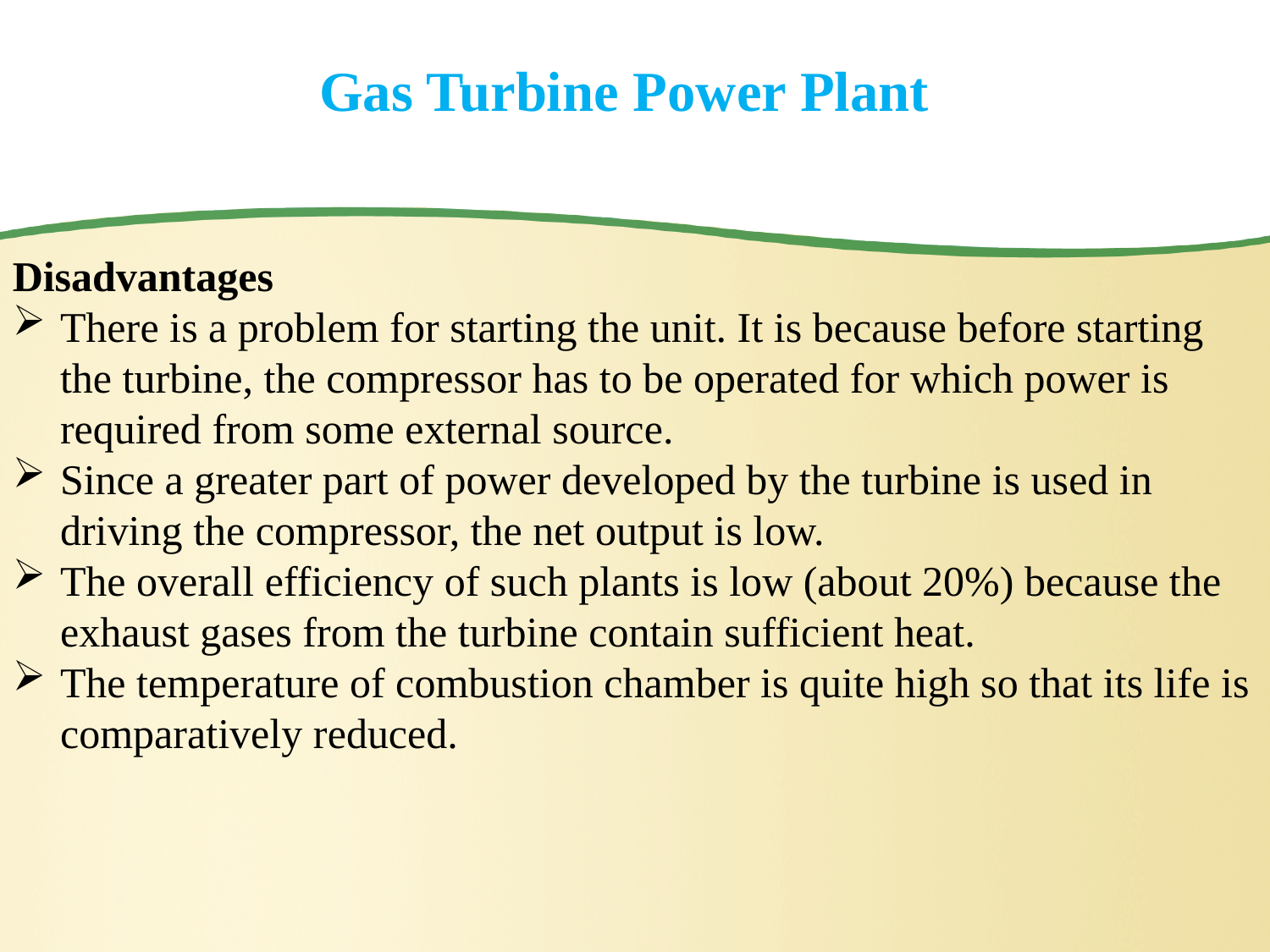

# Gas Turbine Power Plant
Disadvantages
There is a problem for starting the unit. It is because before starting the turbine, the compressor has to be operated for which power is required from some external source.
Since a greater part of power developed by the turbine is used in driving the compressor, the net output is low.
The overall efficiency of such plants is low (about 20%) because the exhaust gases from the turbine contain sufficient heat.
The temperature of combustion chamber is quite high so that its life is comparatively reduced.